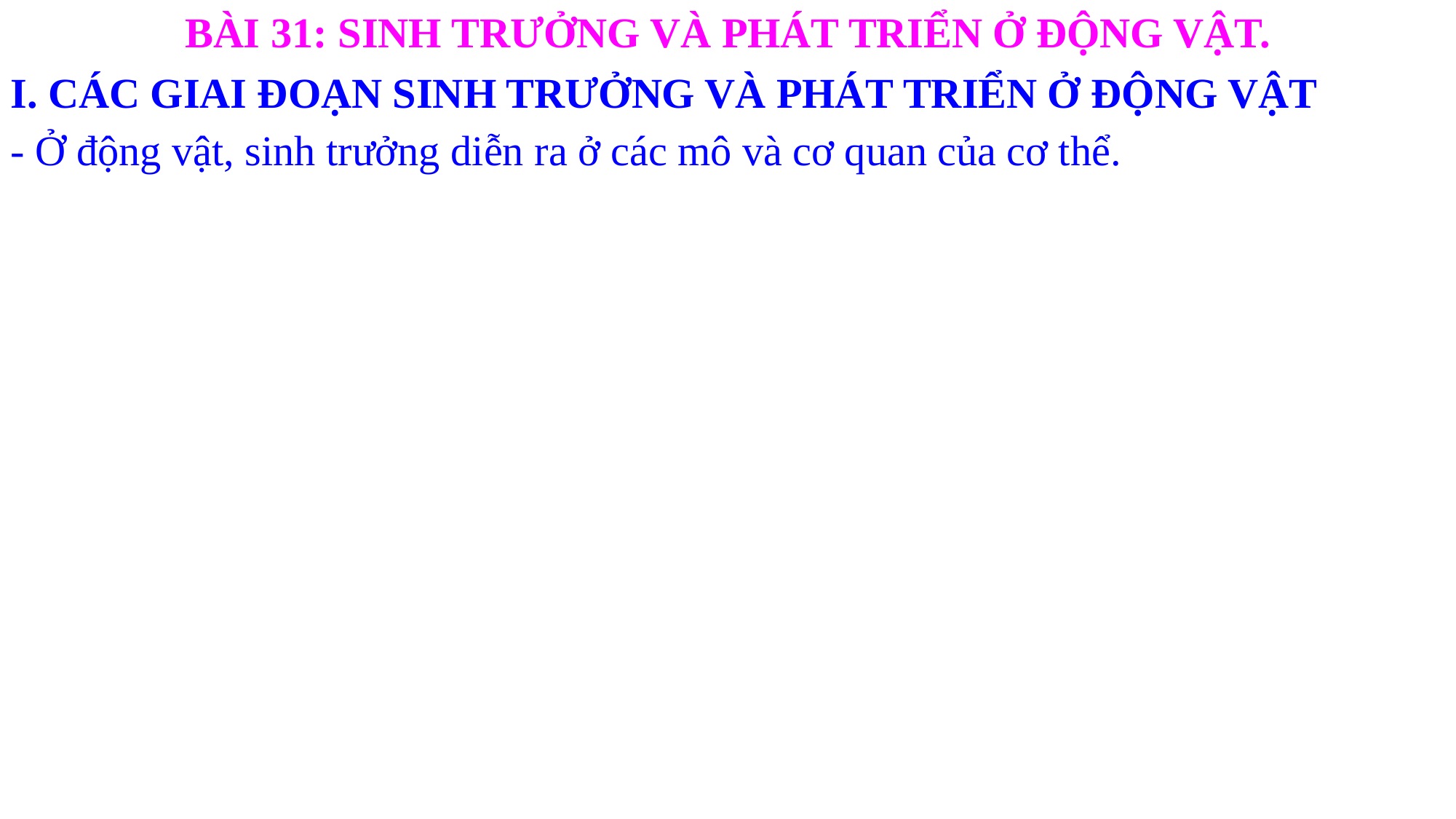

BÀI 31: SINH TRƯỞNG VÀ PHÁT TRIỂN Ở ĐỘNG VẬT.
I. CÁC GIAI ĐOẠN SINH TRƯỞNG VÀ PHÁT TRIỂN Ở ĐỘNG VẬT
- Ở động vật, sinh trưởng diễn ra ở các mô và cơ quan của cơ thể.